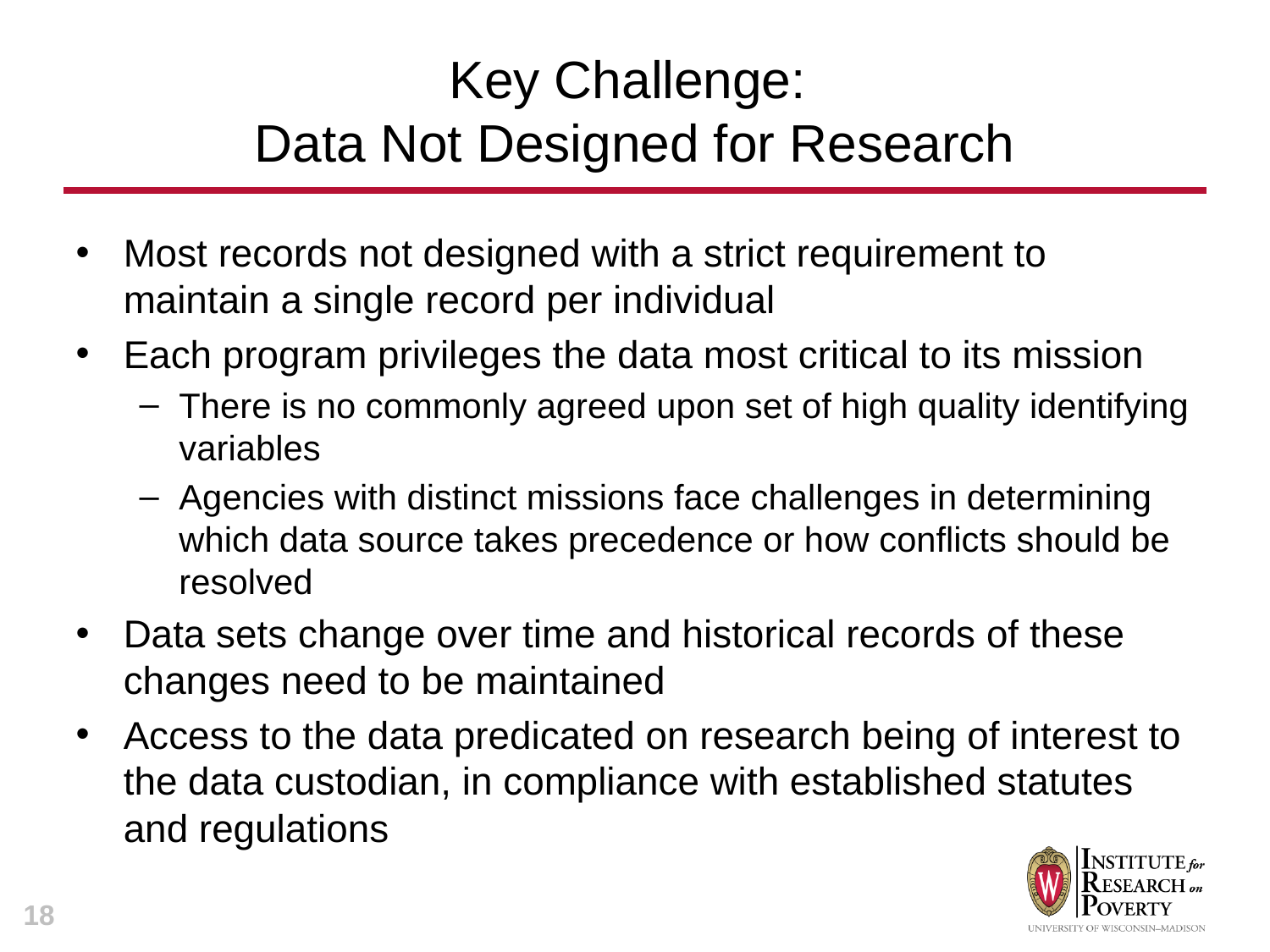

# Key Challenge: Data Not Designed for Research
Most records not designed with a strict requirement to maintain a single record per individual
Each program privileges the data most critical to its mission
There is no commonly agreed upon set of high quality identifying variables
Agencies with distinct missions face challenges in determining which data source takes precedence or how conflicts should be resolved
Data sets change over time and historical records of these changes need to be maintained
Access to the data predicated on research being of interest to the data custodian, in compliance with established statutes and regulations

18